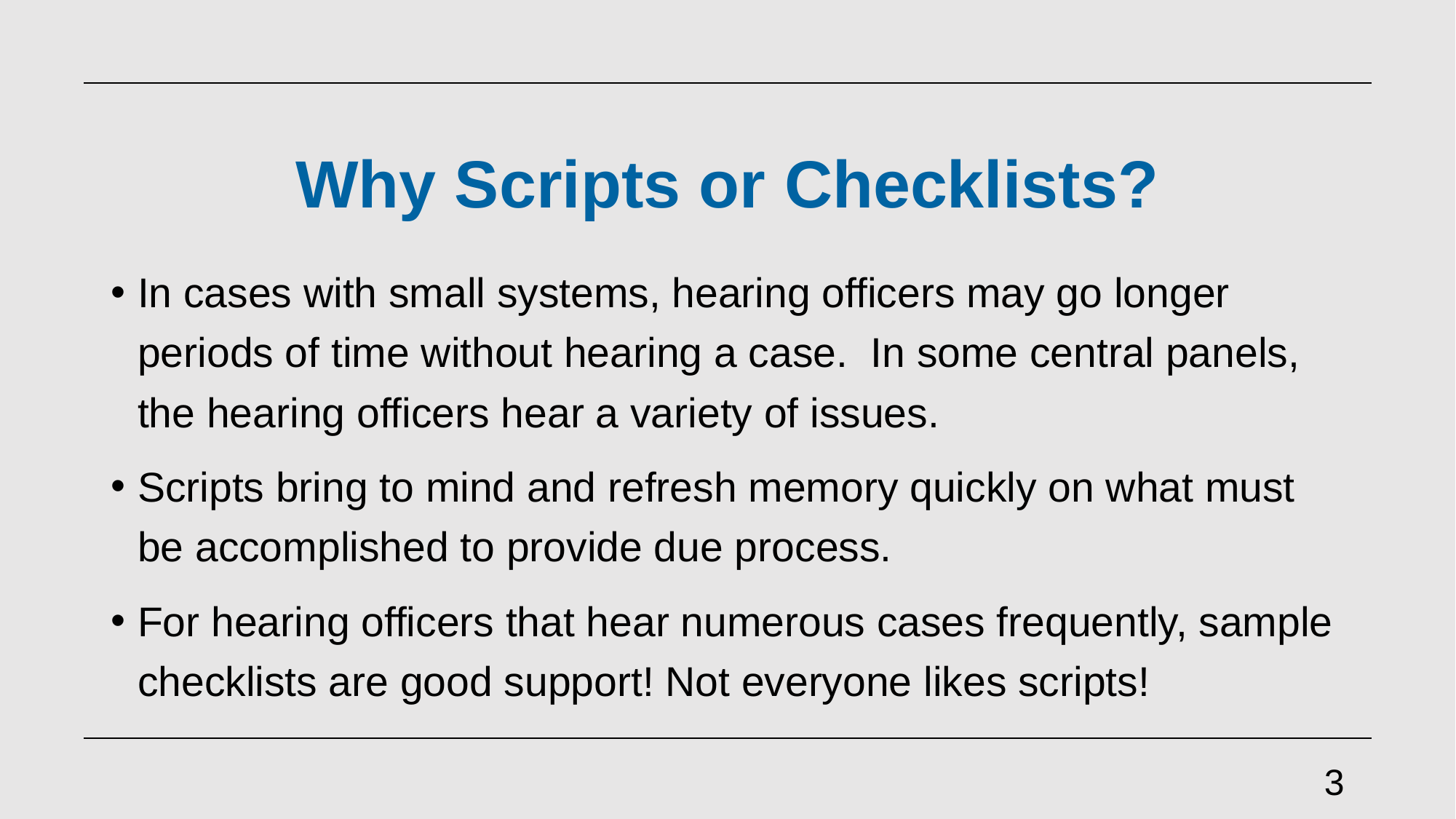

# Why Scripts or Checklists?
In cases with small systems, hearing officers may go longer periods of time without hearing a case.  In some central panels, the hearing officers hear a variety of issues.
Scripts bring to mind and refresh memory quickly on what must be accomplished to provide due process.
For hearing officers that hear numerous cases frequently, sample checklists are good support! Not everyone likes scripts!
3